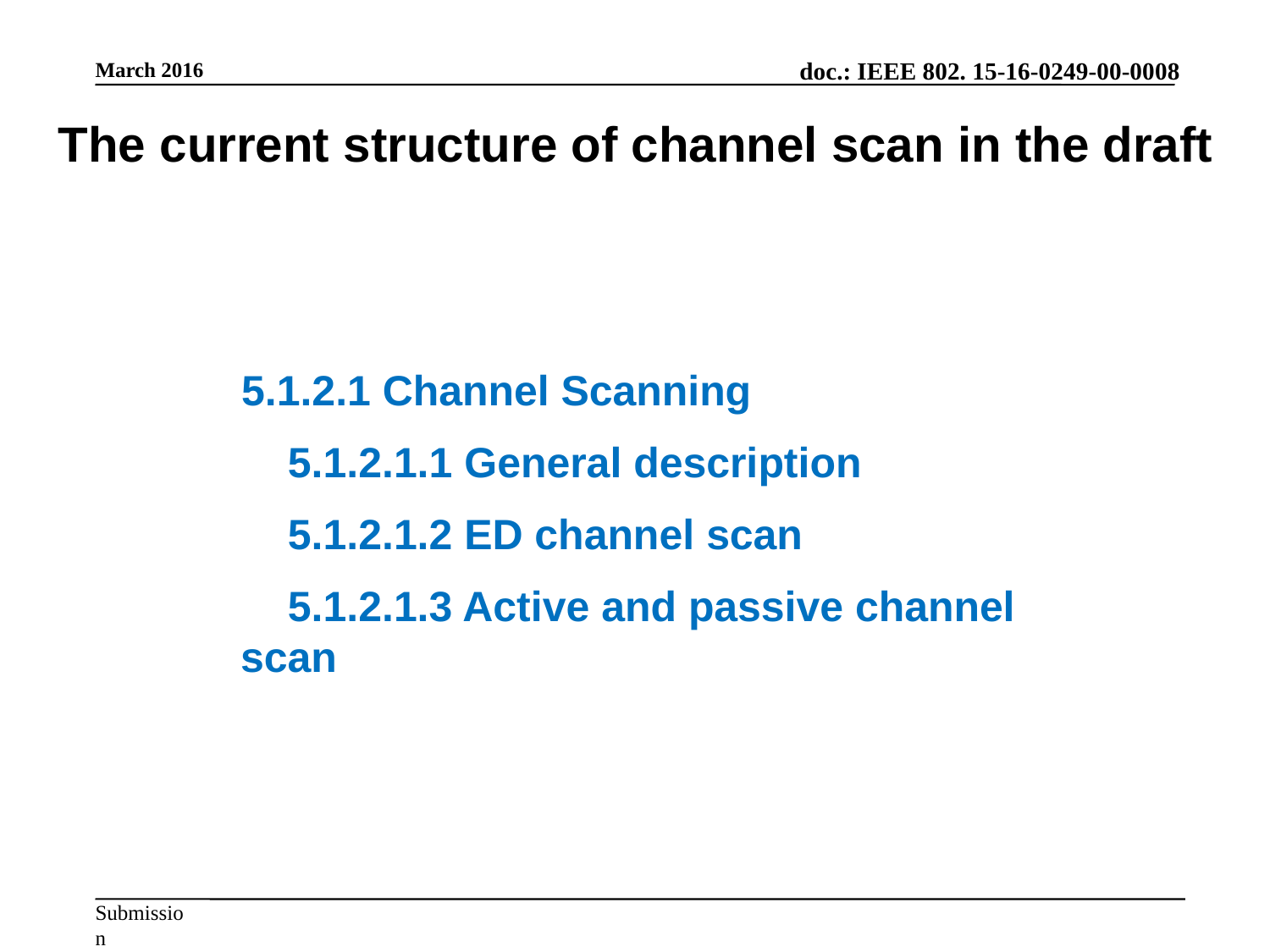

The current structure of channel scan in the draft

5.1.2.1 Channel Scanning
    5.1.2.1.1 General description
    5.1.2.1.2 ED channel scan
    5.1.2.1.3 Active and passive channel scan